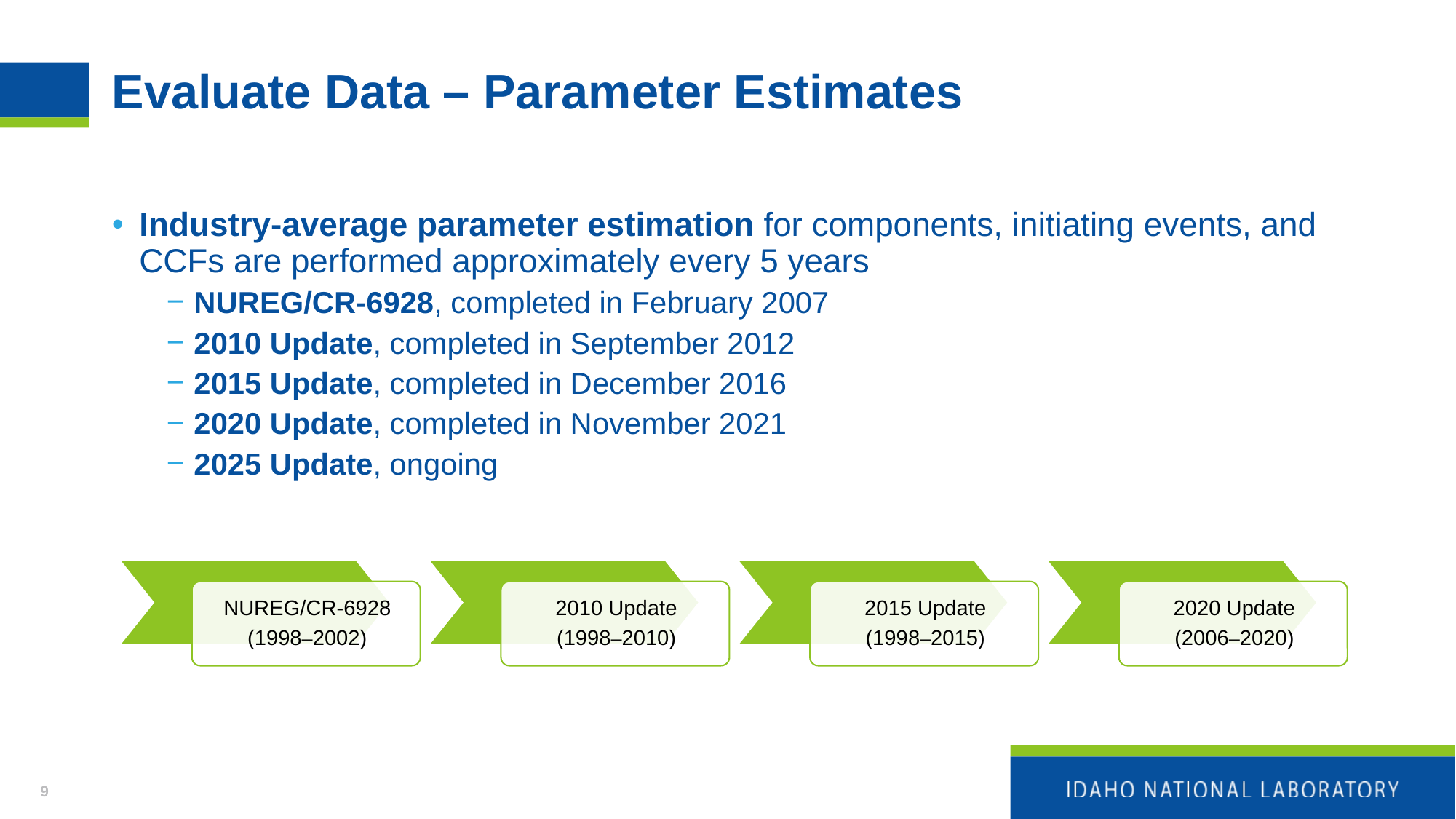

# Evaluate Data – Parameter Estimates
Industry-average parameter estimation for components, initiating events, and CCFs are performed approximately every 5 years
NUREG/CR-6928, completed in February 2007
2010 Update, completed in September 2012
2015 Update, completed in December 2016
2020 Update, completed in November 2021
2025 Update, ongoing

NUREG/CR-6928
(1998–2002)
2010 Update
(1998–2010)
2015 Update
(1998–2015)
2020 Update
(2006–2020)
9